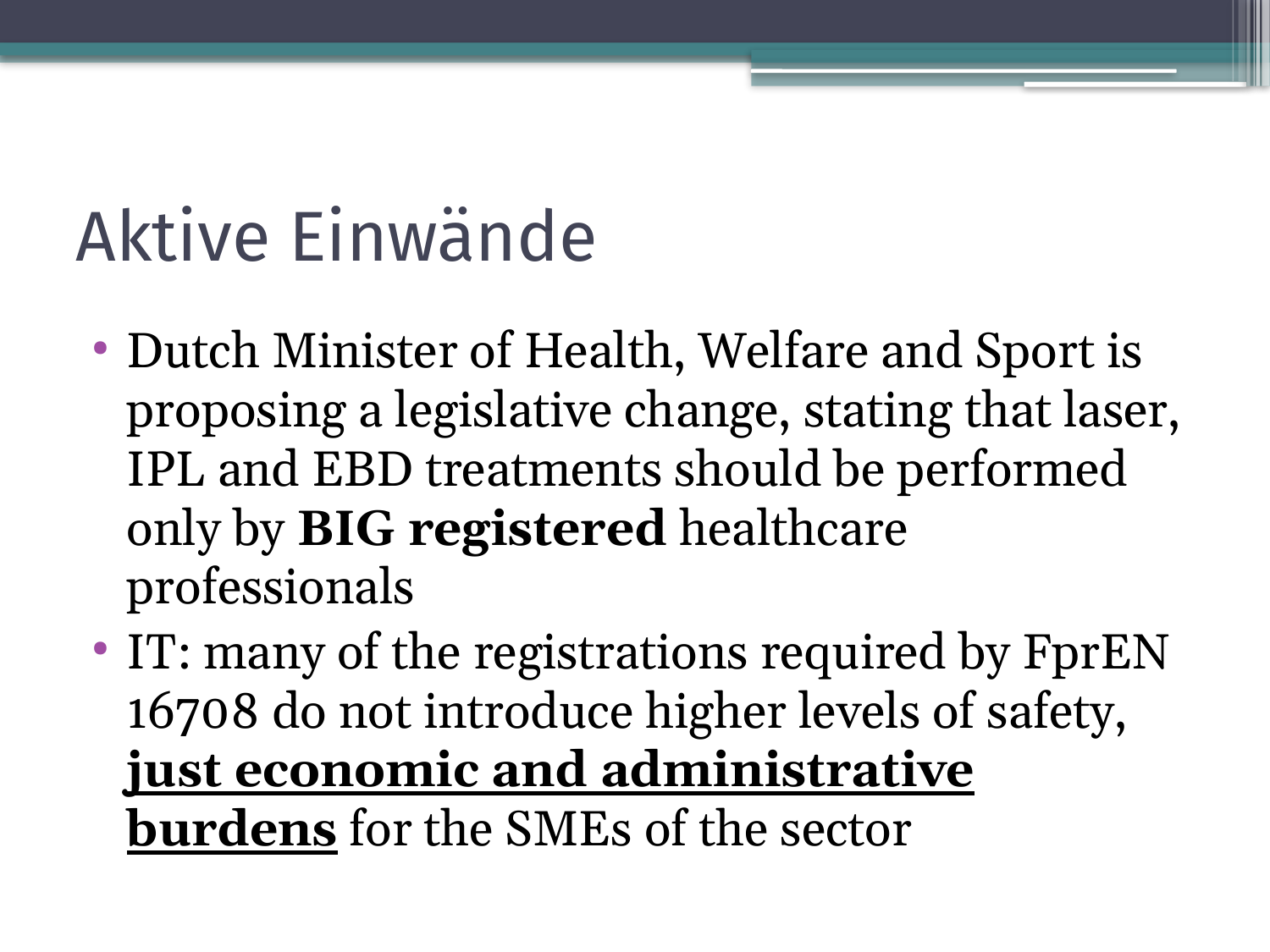

# Aktive Einwände
Dutch Minister of Health, Welfare and Sport is proposing a legislative change, stating that laser, IPL and EBD treatments should be performed only by BIG registered healthcare professionals
IT: many of the registrations required by FprEN 16708 do not introduce higher levels of safety, just economic and administrative burdens for the SMEs of the sector